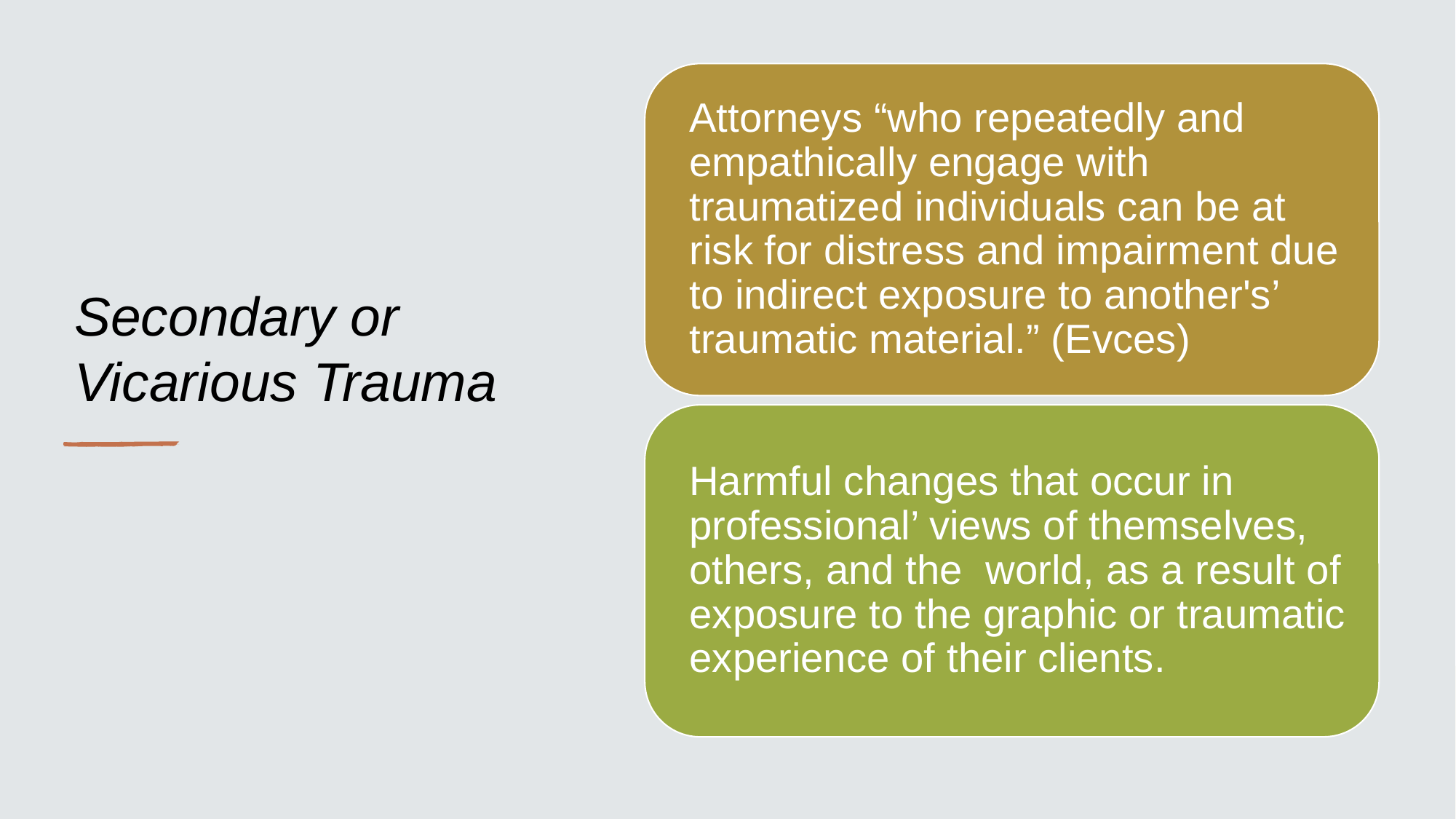

Attorneys “who repeatedly and empathically engage with traumatized individuals can be at risk for distress and impairment due to indirect exposure to another's’ traumatic material.” (Evces)
Harmful changes that occur in professional’ views of themselves, others, and the  world, as a result of exposure to the graphic or traumatic experience of their clients.
# Secondary or Vicarious Trauma